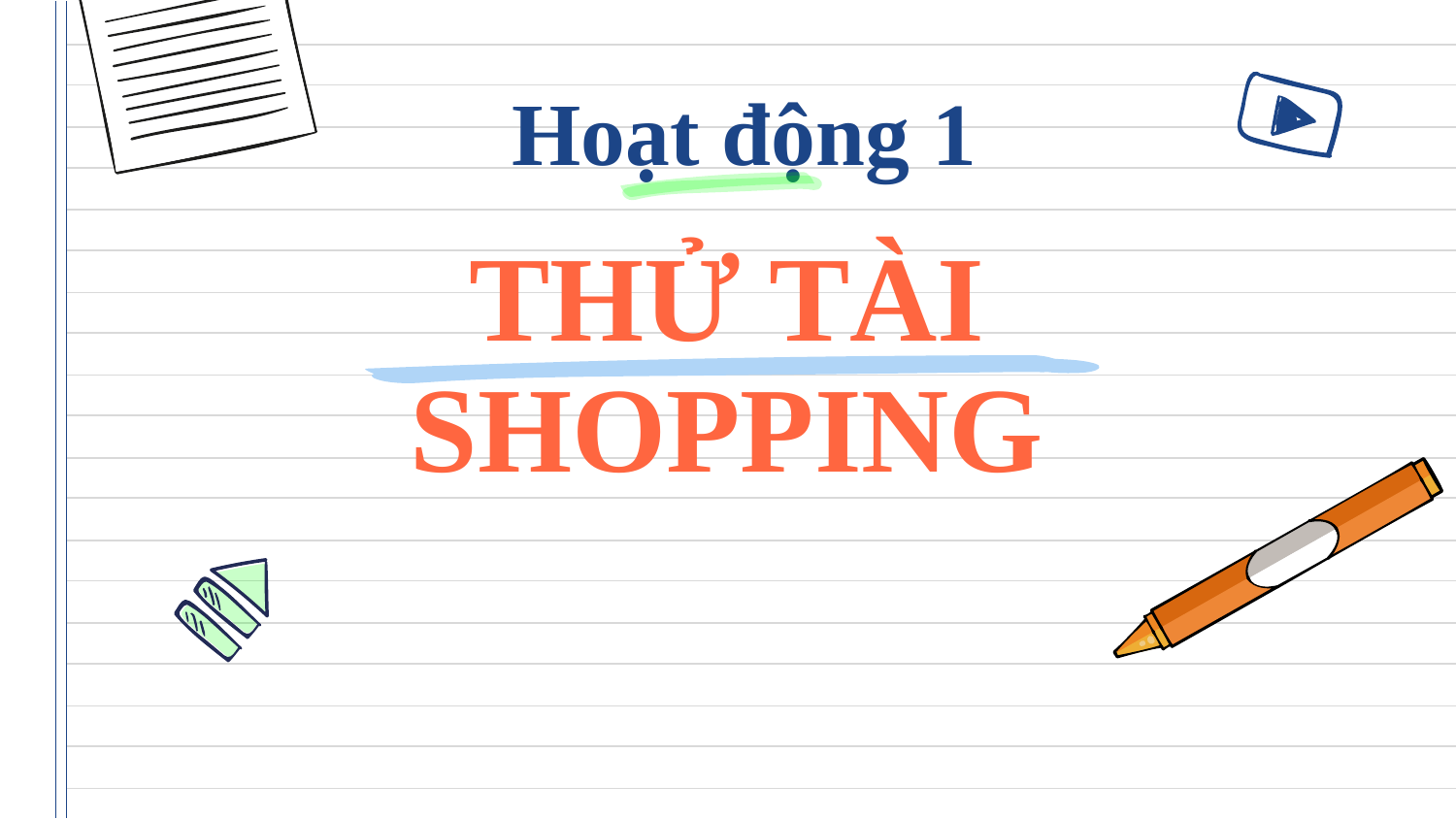

Hoạt động 1

# THỬ TÀI SHOPPING